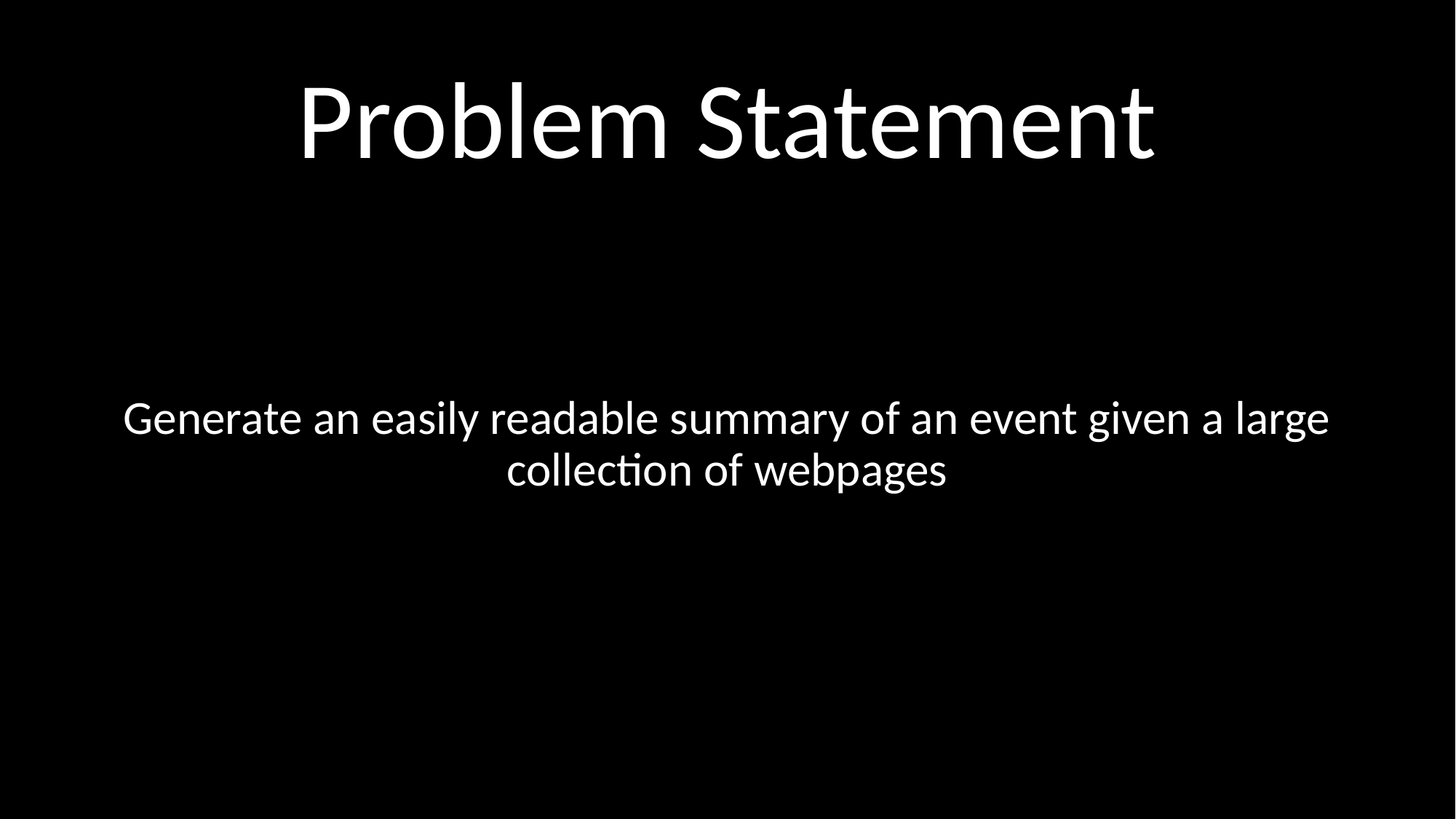

# Problem Statement
Generate an easily readable summary of an event given a large collection of webpages